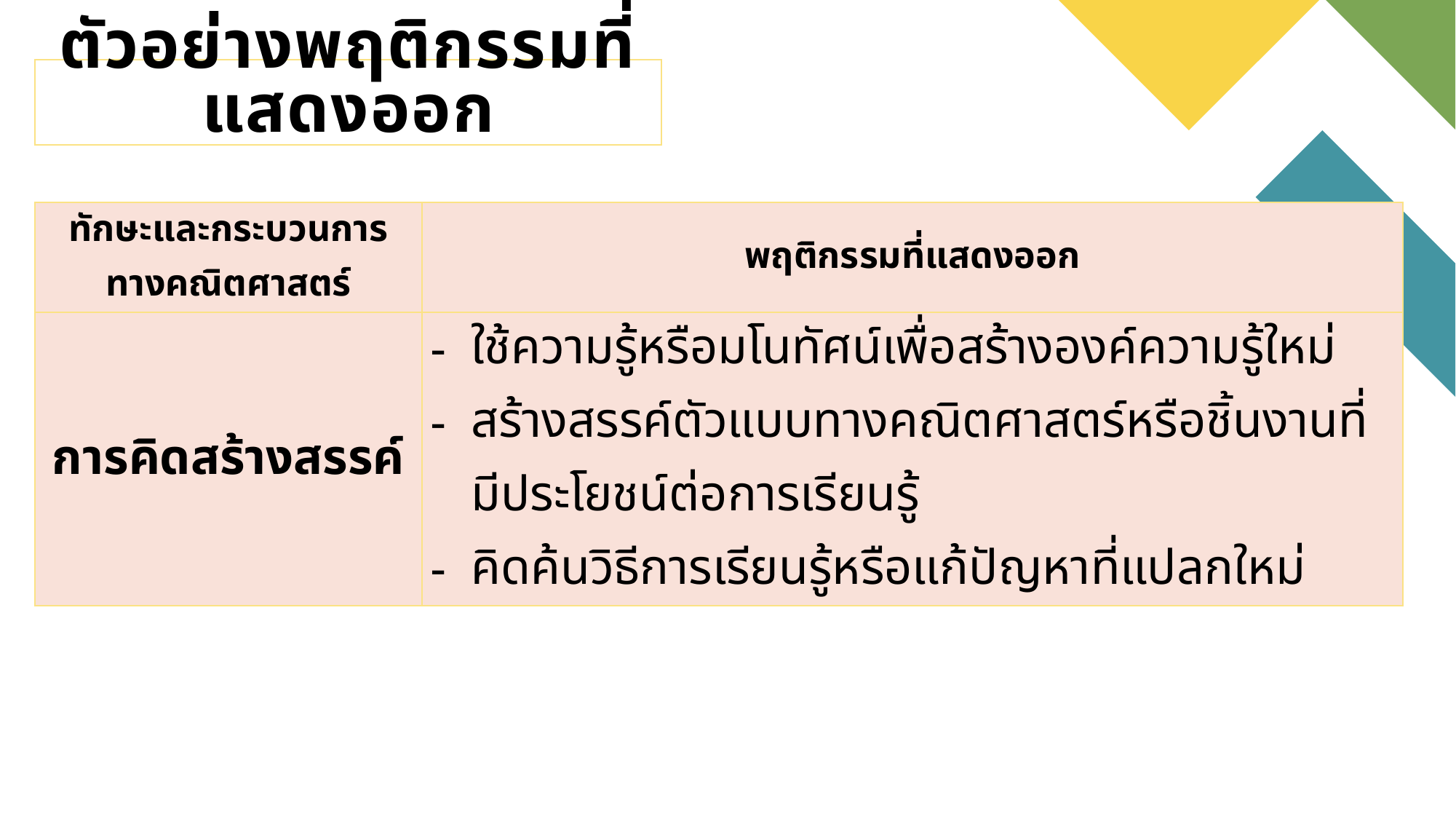

# ตัวอย่างพฤติกรรมที่แสดงออก
| ทักษะและกระบวนการทางคณิตศาสตร์ | พฤติกรรมที่แสดงออก |
| --- | --- |
| การคิดสร้างสรรค์ | ใช้ความรู้หรือมโนทัศน์เพื่อสร้างองค์ความรู้ใหม่ สร้างสรรค์ตัวแบบทางคณิตศาสตร์หรือชิ้นงานที่มีประโยชน์ต่อการเรียนรู้ คิดค้นวิธีการเรียนรู้หรือแก้ปัญหาที่แปลกใหม่ |